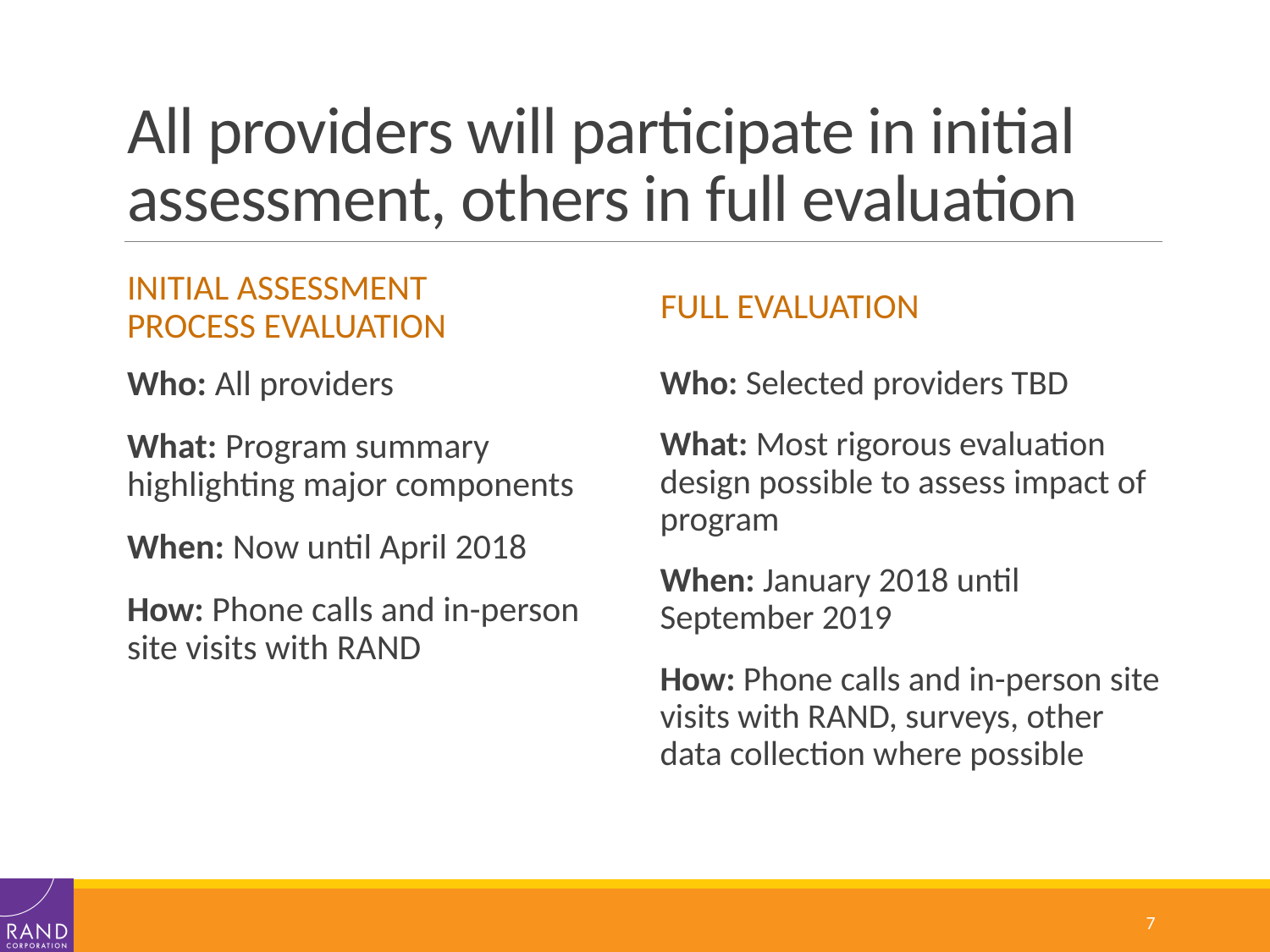

# All providers will participate in initial assessment, others in full evaluation
Initial assessment
Process evaluation
Full evaluation
Who: All providers
What: Program summary highlighting major components
When: Now until April 2018
How: Phone calls and in-person site visits with RAND
Who: Selected providers TBD
What: Most rigorous evaluation design possible to assess impact of program
When: January 2018 until September 2019
How: Phone calls and in-person site visits with RAND, surveys, other data collection where possible
7